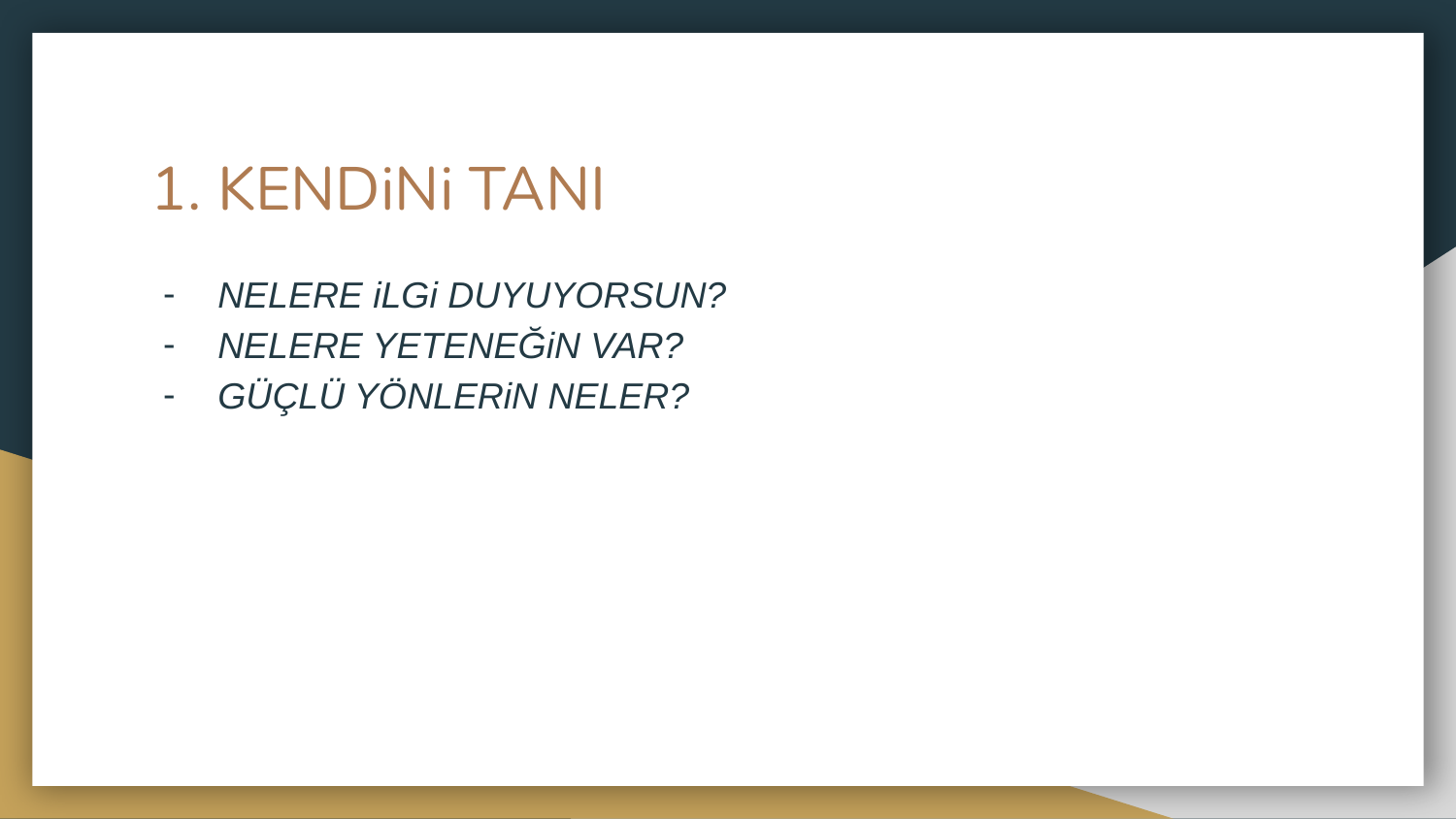

# KENDiNi TANI
NELERE iLGi DUYUYORSUN?
NELERE YETENEĞiN VAR?
GÜÇLÜ YÖNLERiN NELER?